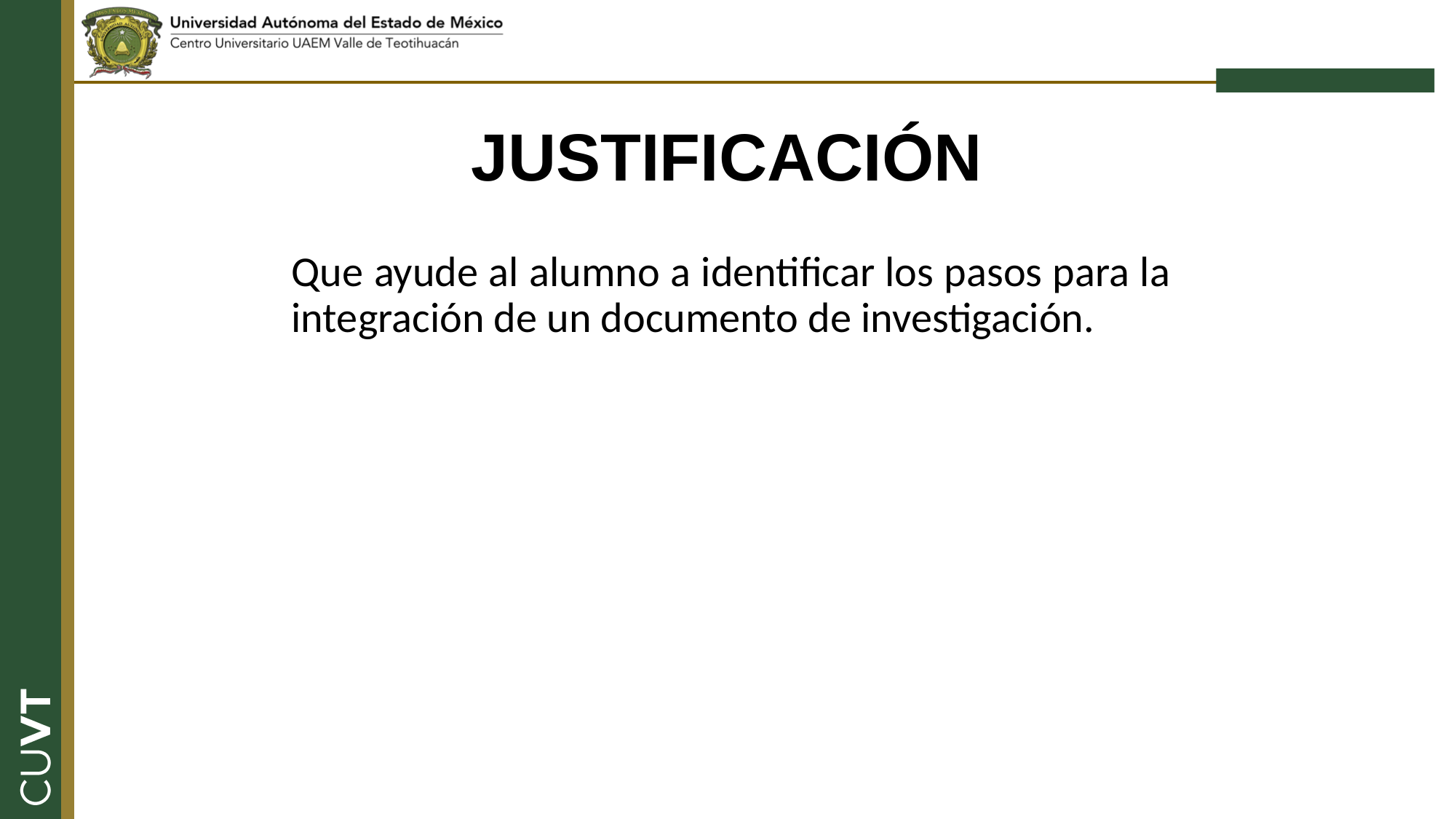

JUSTIFICACIÓN
	Que ayude al alumno a identificar los pasos para la integración de un documento de investigación.